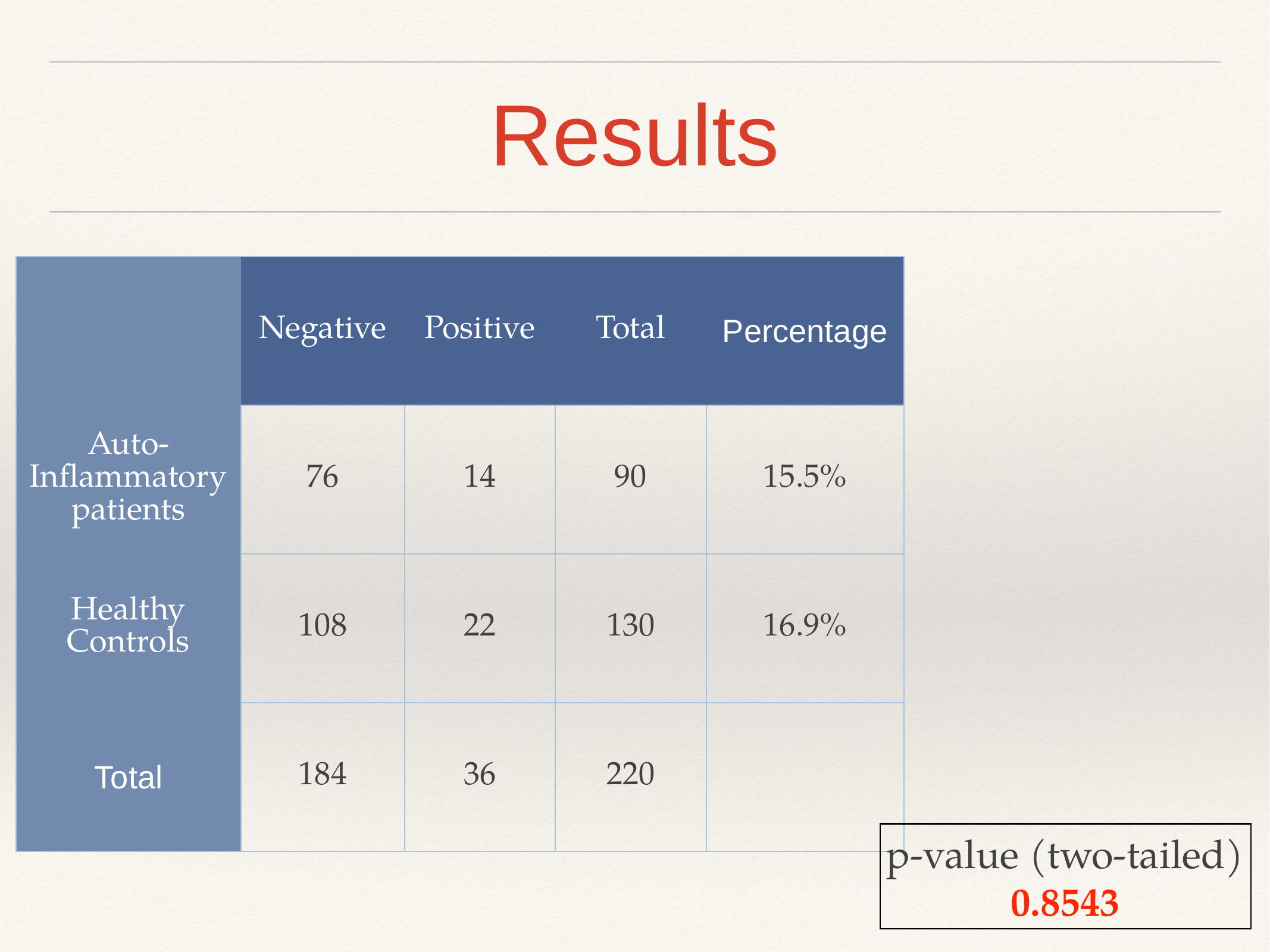

# Results
|  | Negative | Positive | Total | Percentage |
| --- | --- | --- | --- | --- |
| Auto-Inflammatory patients | 76 | 14 | 90 | 15.5% |
| Healthy Controls | 108 | 22 | 130 | 16.9% |
| Total | 184 | 36 | 220 |  |
p-value (two-tailed) 0.8543